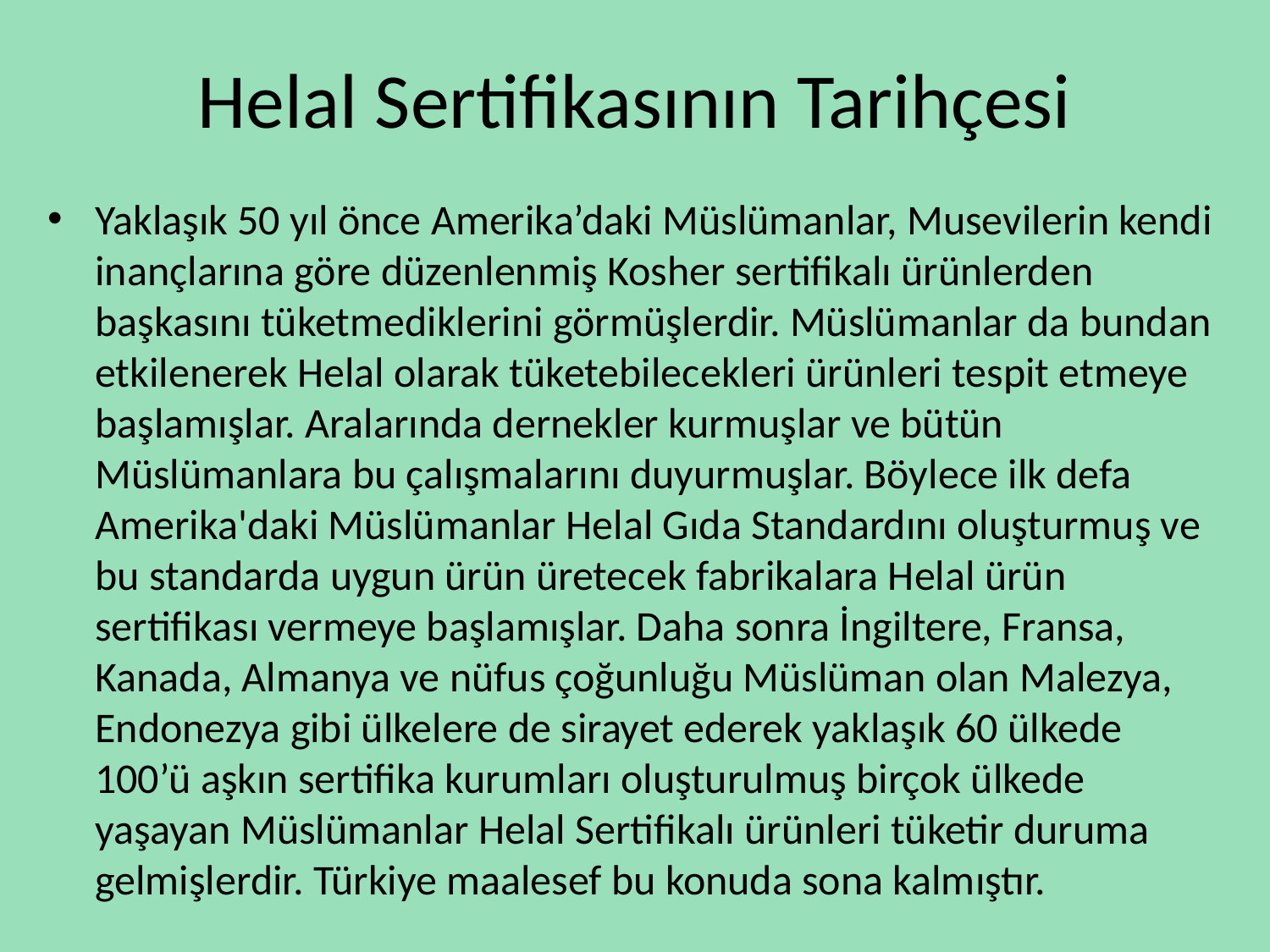

# Helal Sertifikasının Tarihçesi
Yaklaşık 50 yıl önce Amerika’daki Müslümanlar, Musevilerin kendi inançlarına göre düzenlenmiş Kosher sertifikalı ürünlerden başkasını tüketmediklerini görmüşlerdir. Müslümanlar da bundan etkilenerek Helal olarak tüketebilecekleri ürünleri tespit etmeye başlamışlar. Aralarında dernekler kurmuşlar ve bütün Müslümanlara bu çalışmalarını duyurmuşlar. Böylece ilk defa Amerika'daki Müslümanlar Helal Gıda Standardını oluşturmuş ve bu standarda uygun ürün üretecek fabrikalara Helal ürün sertifikası vermeye başlamışlar. Daha sonra İngiltere, Fransa, Kanada, Almanya ve nüfus çoğunluğu Müslüman olan Malezya, Endonezya gibi ülkelere de sirayet ederek yaklaşık 60 ülkede 100’ü aşkın sertifika kurumları oluşturulmuş birçok ülkede yaşayan Müslümanlar Helal Sertifikalı ürünleri tüketir duruma gelmişlerdir. Türkiye maalesef bu konuda sona kalmıştır.